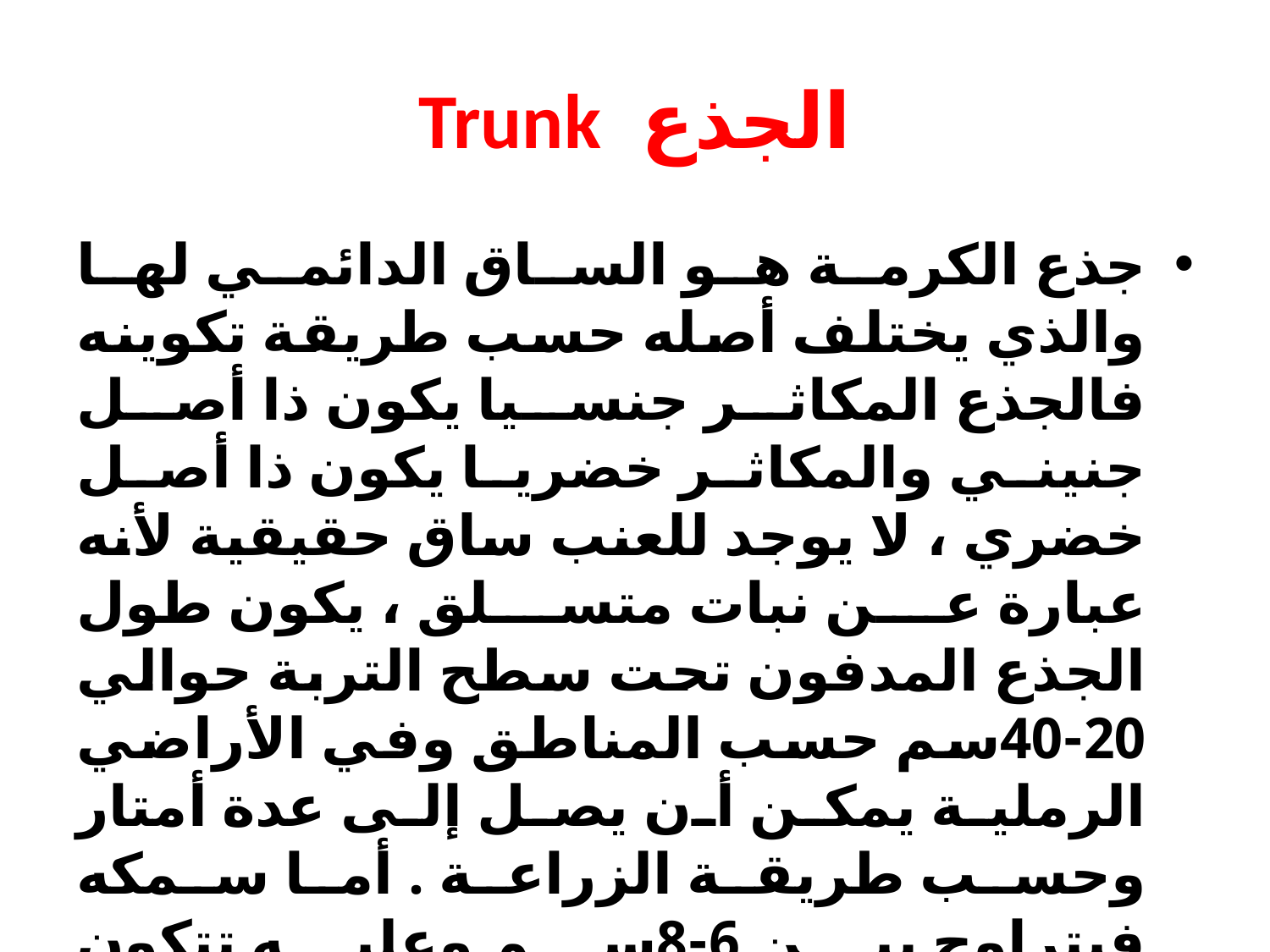

# الجذع  Trunk
جذع الكرمة هو الساق الدائمي لها والذي يختلف أصله حسب طريقة تكوينه فالجذع المكاثر جنسيا يكون ذا أصل جنيني والمكاثر خضريا يكون ذا أصل خضري ، لا يوجد للعنب ساق حقيقية لأنه عبارة عن نبات متسلق ، يكون طول الجذع المدفون تحت سطح التربة حوالي 20-40سم حسب المناطق وفي الأراضي الرملية يمكن أن يصل إلى عدة أمتار وحسب طريقة الزراعة . أما سمكه فيتراوح بين 6-8سم وعليه تتكون طبقات الجذور